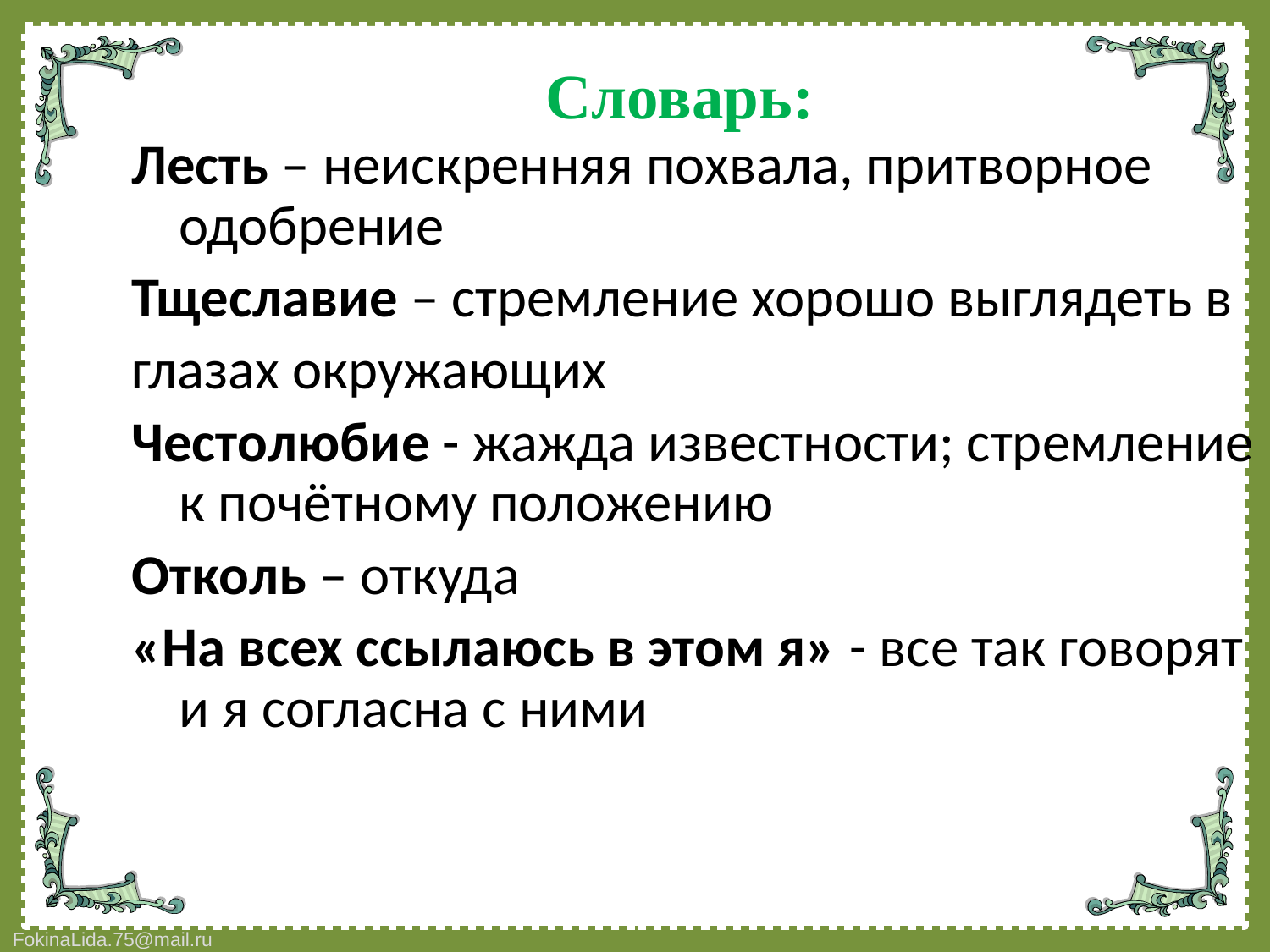

Словарь:
Лесть – неискренняя похвала, притворное  одобрение
Тщеславие – стремление хорошо выглядеть в
глазах окружающих
Честолюбие - жажда известности; стремление к почётному положению
Отколь – откуда
«На всех ссылаюсь в этом я» - все так говорят и я согласна с ними